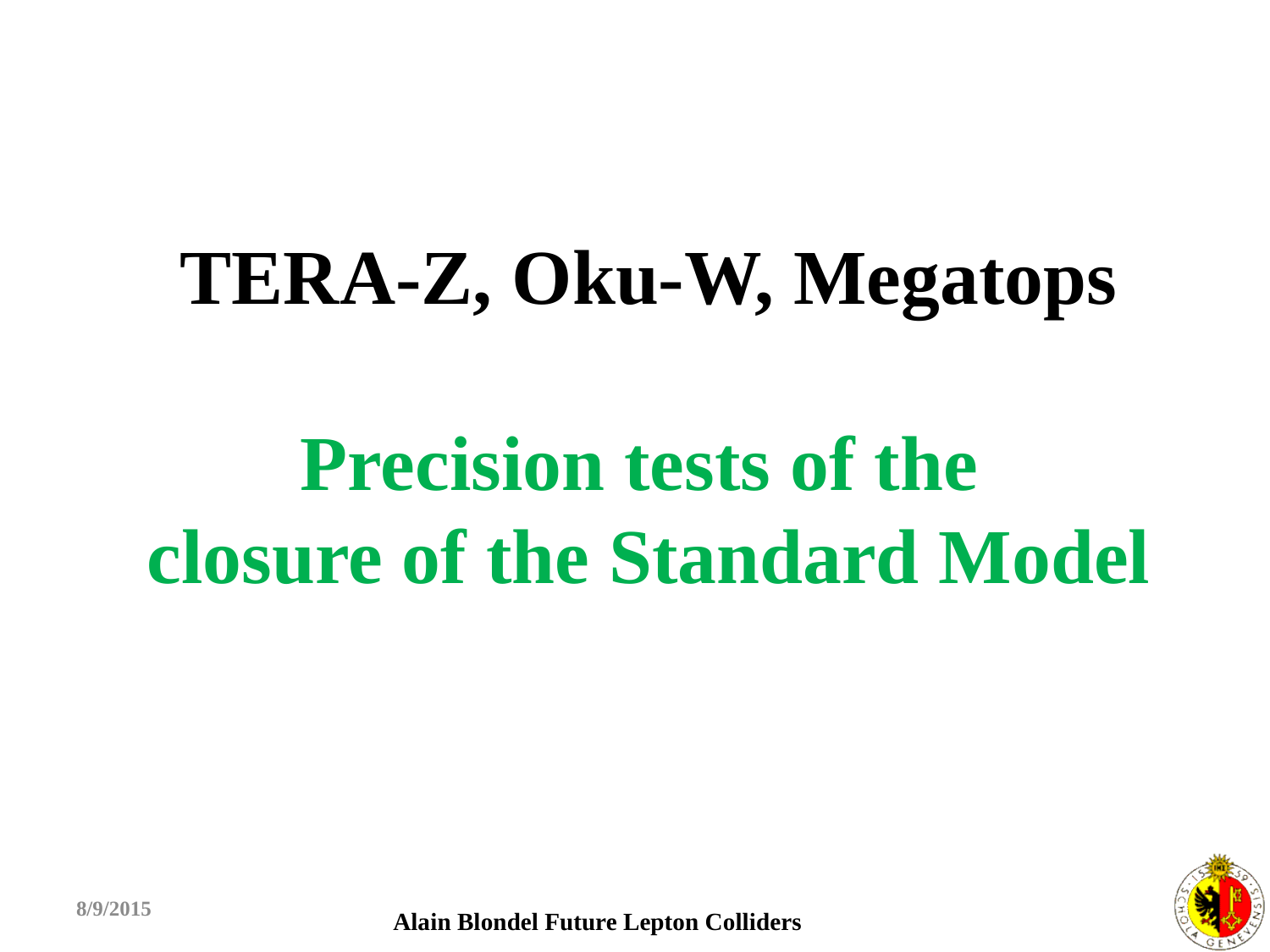

TERA-Z, Oku-W, Megatops

Precision tests of the
closure of the Standard Model
8/9/2015